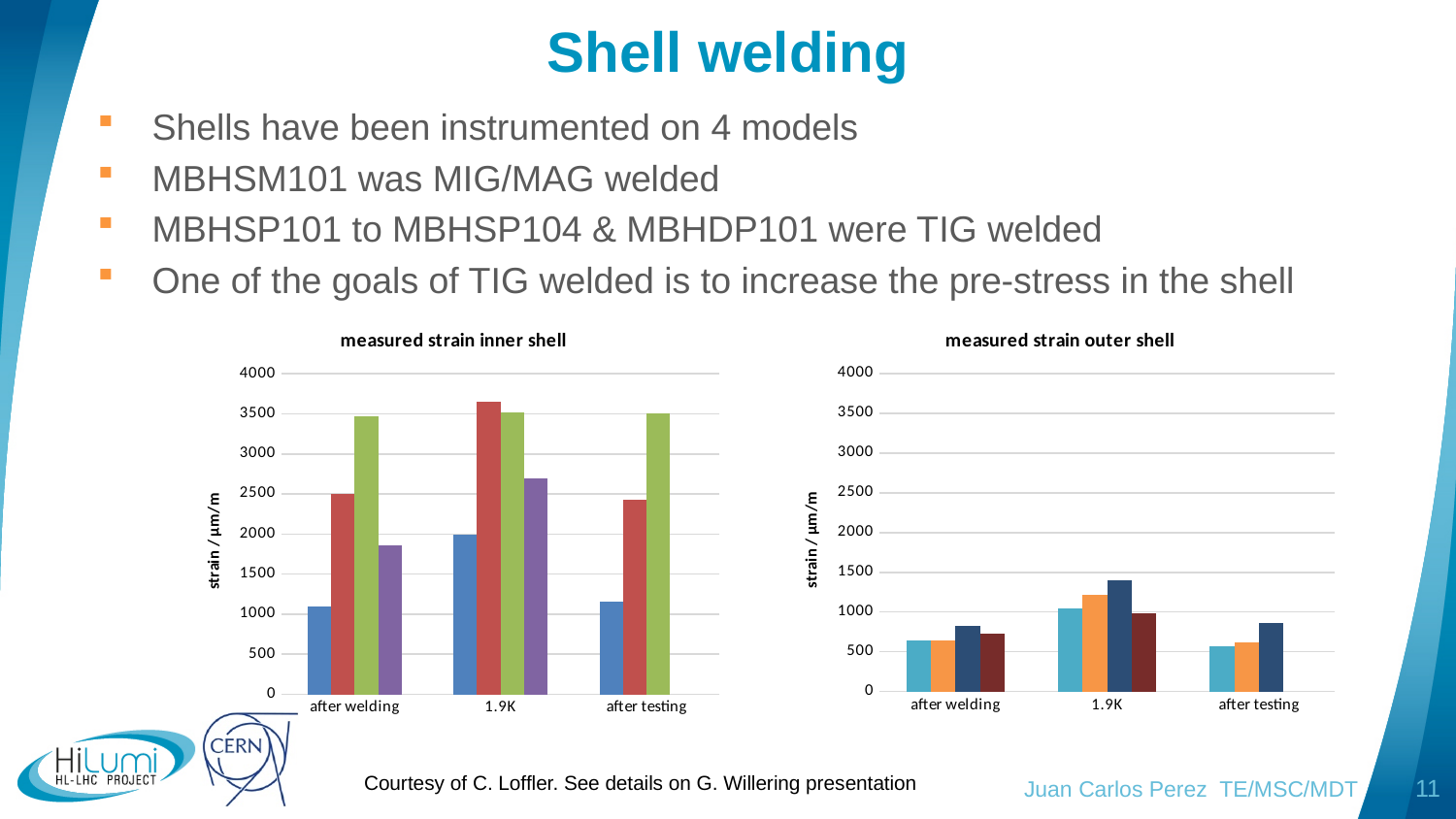

# Shell welding
Shells have been instrumented on 4 models
MBHSM101 was MIG/MAG welded
MBHSP101 to MBHSP104 & MBHDP101 were TIG welded
One of the goals of TIG welded is to increase the pre-stress in the shell

### Chart: measured strain inner shell

| Category | SM101 | SP101 | SP103 | DP101 |
|---|---|---|---|---|
| after welding | 1101.455 | 2502.712499999999 | 3474.5 | 1863.375 |
| 1.9K | 1994.0 | 3653.603859375 | 3511.607142857143 | 2690.271666666667 |
| after testing | 1151.25 | 2429.317500000001 | 3502.428571428571 | None |

### Chart: measured strain outer shell

| Category | SM101 | SP101 | SP103 | DP101 |
|---|---|---|---|---|
| after welding | 644.6162499999994 | 638.58375 | 822.875 | 731.8000000000001 |
| 1.9K | 1045.0 | 1219.716640625 | 1396.395714285714 | 987.926666666667 |
| after testing | 574.25 | 620.06875 | 867.2857142857143 | None |
Juan Carlos Perez  TE/MSC/MDT
11
Courtesy of C. Loffler. See details on G. Willering presentation